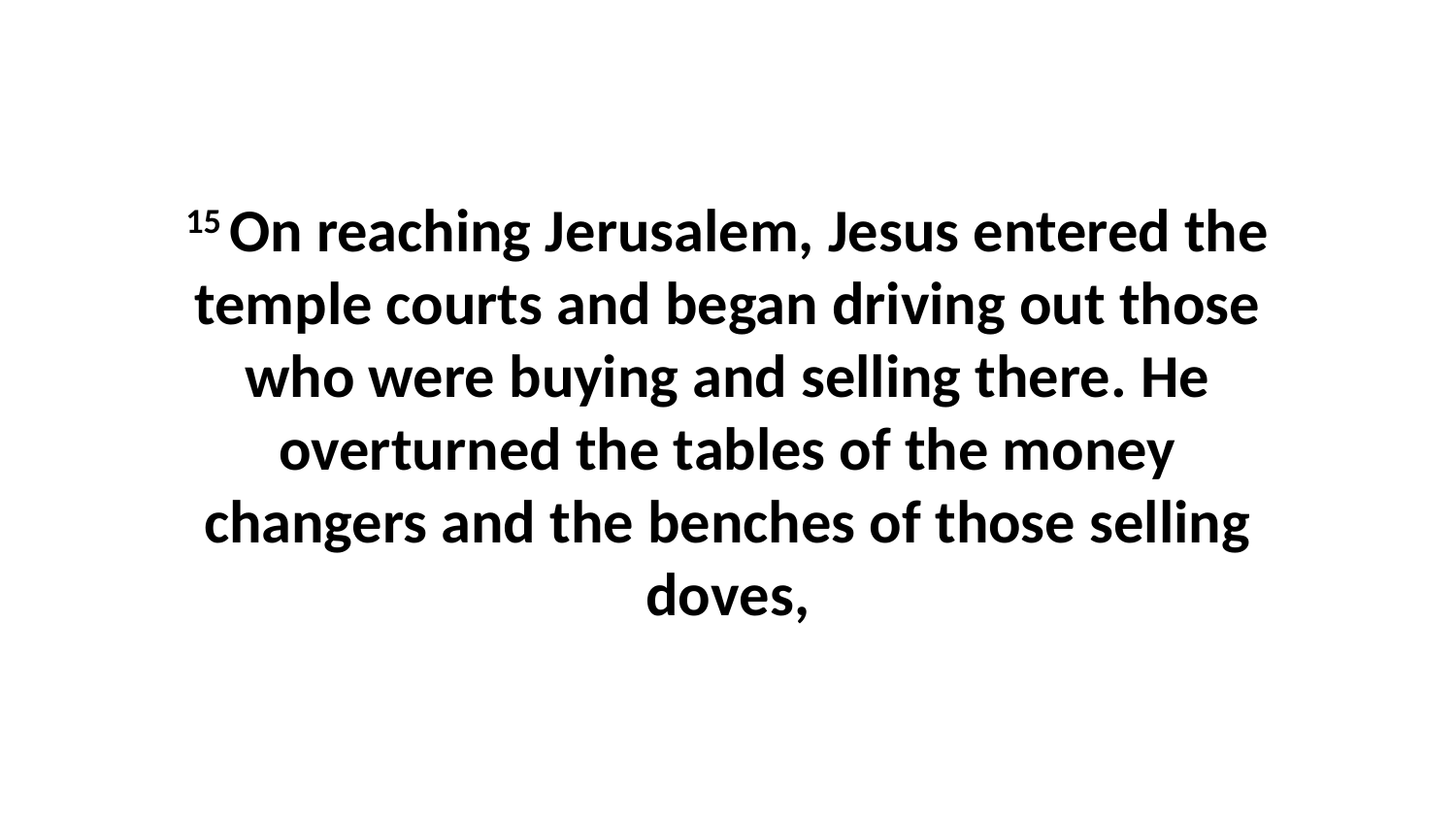

15 On reaching Jerusalem, Jesus entered the temple courts and began driving out those who were buying and selling there. He overturned the tables of the money changers and the benches of those selling doves,